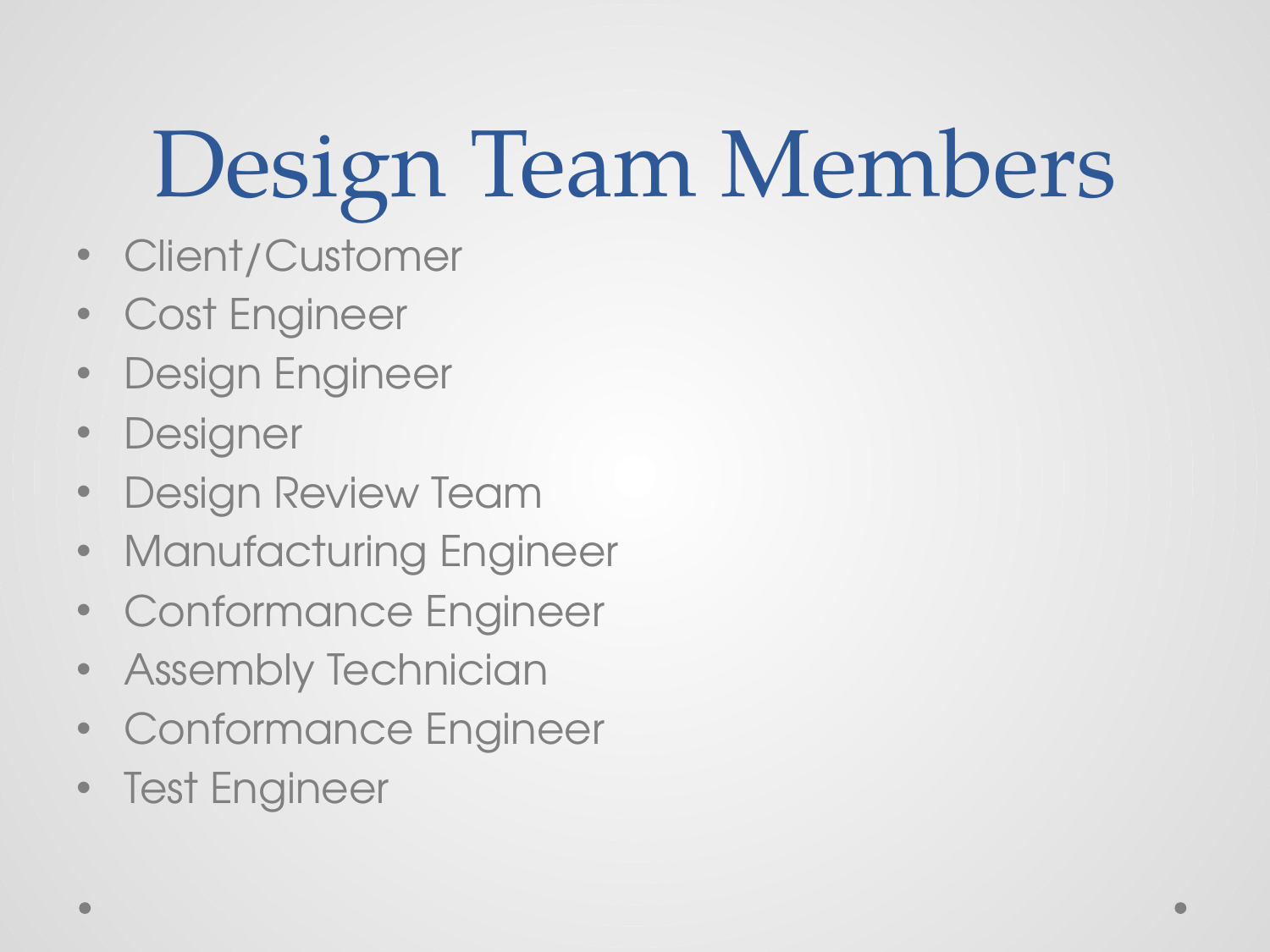

# Design Team Members
Client/Customer
Cost Engineer
Design Engineer
Designer
Design Review Team
Manufacturing Engineer
Conformance Engineer
Assembly Technician
Conformance Engineer
Test Engineer